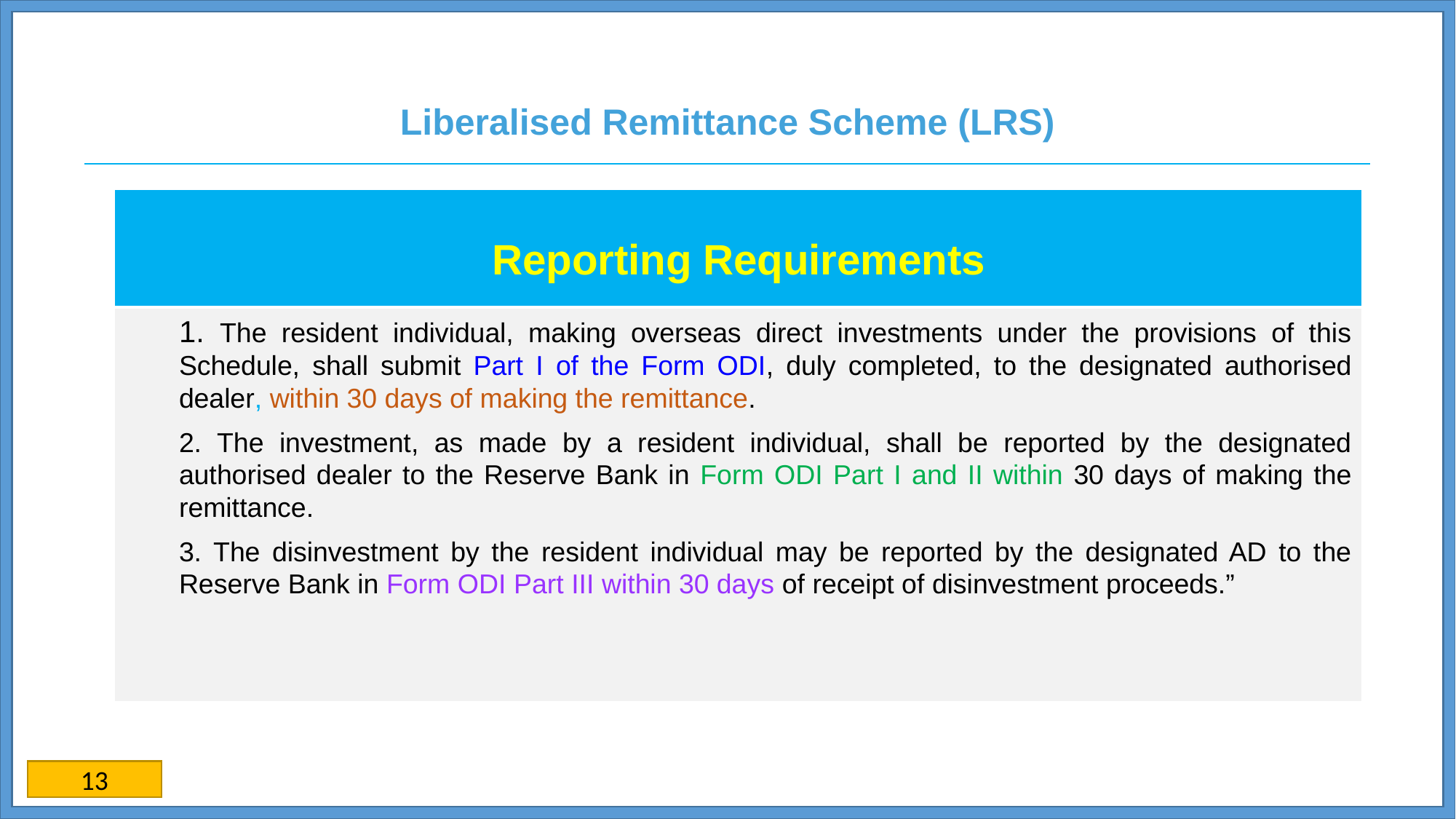

# Liberalised Remittance Scheme (LRS)
| Reporting Requirements |
| --- |
| 1. The resident individual, making overseas direct investments under the provisions of this Schedule, shall submit Part I of the Form ODI, duly completed, to the designated authorised dealer, within 30 days of making the remittance. 2. The investment, as made by a resident individual, shall be reported by the designated authorised dealer to the Reserve Bank in Form ODI Part I and II within 30 days of making the remittance. 3. The disinvestment by the resident individual may be reported by the designated AD to the Reserve Bank in Form ODI Part III within 30 days of receipt of disinvestment proceeds.” |
13